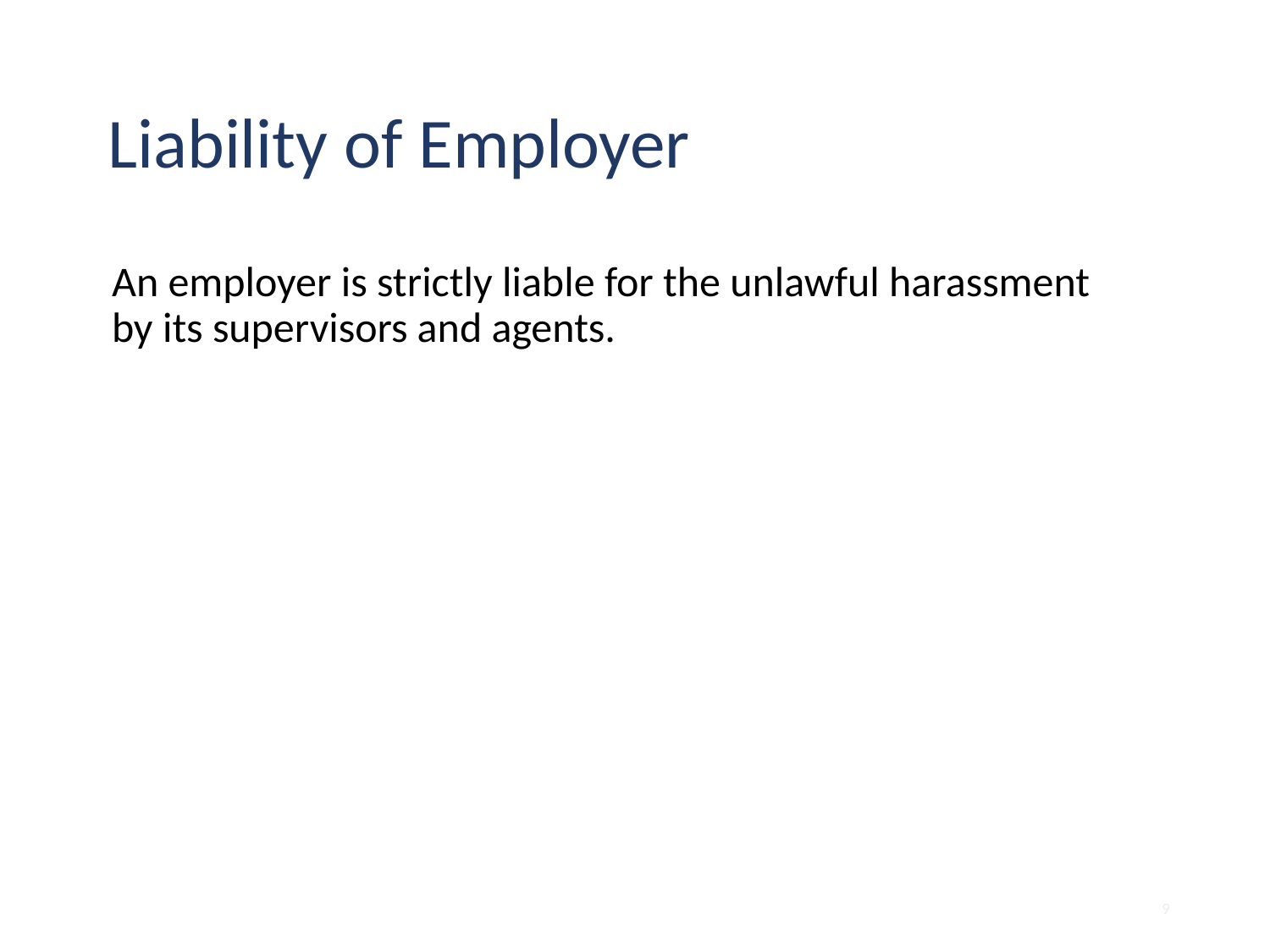

# Liability of Employer
An employer is strictly liable for the unlawful harassment by its supervisors and agents.
9